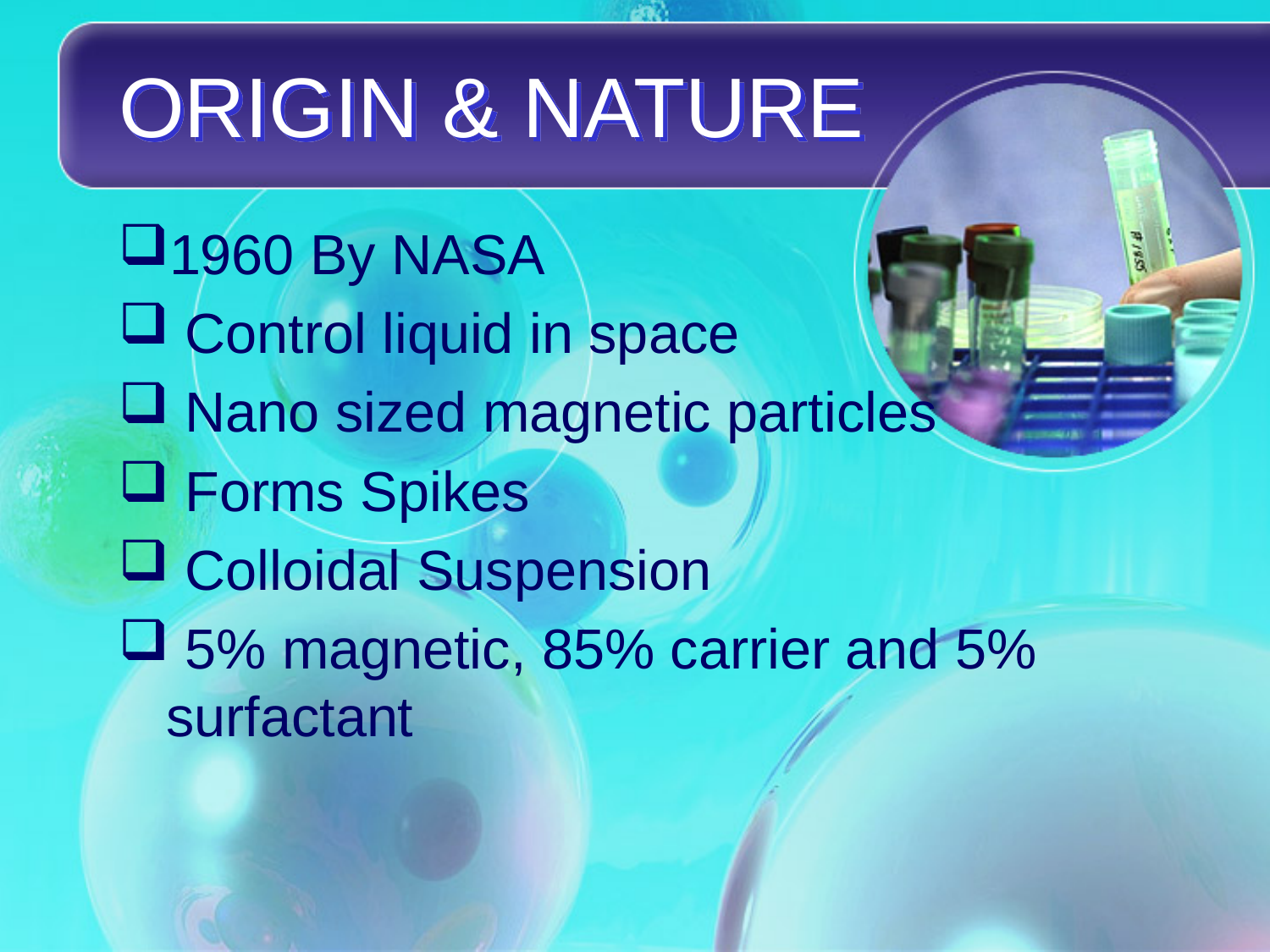

# ORIGIN & NATURE
1960 By NASA
 Control liquid in space
 Nano sized magnetic particles
 Forms Spikes
 Colloidal Suspension
 5% magnetic, 85% carrier and 5%   surfactant